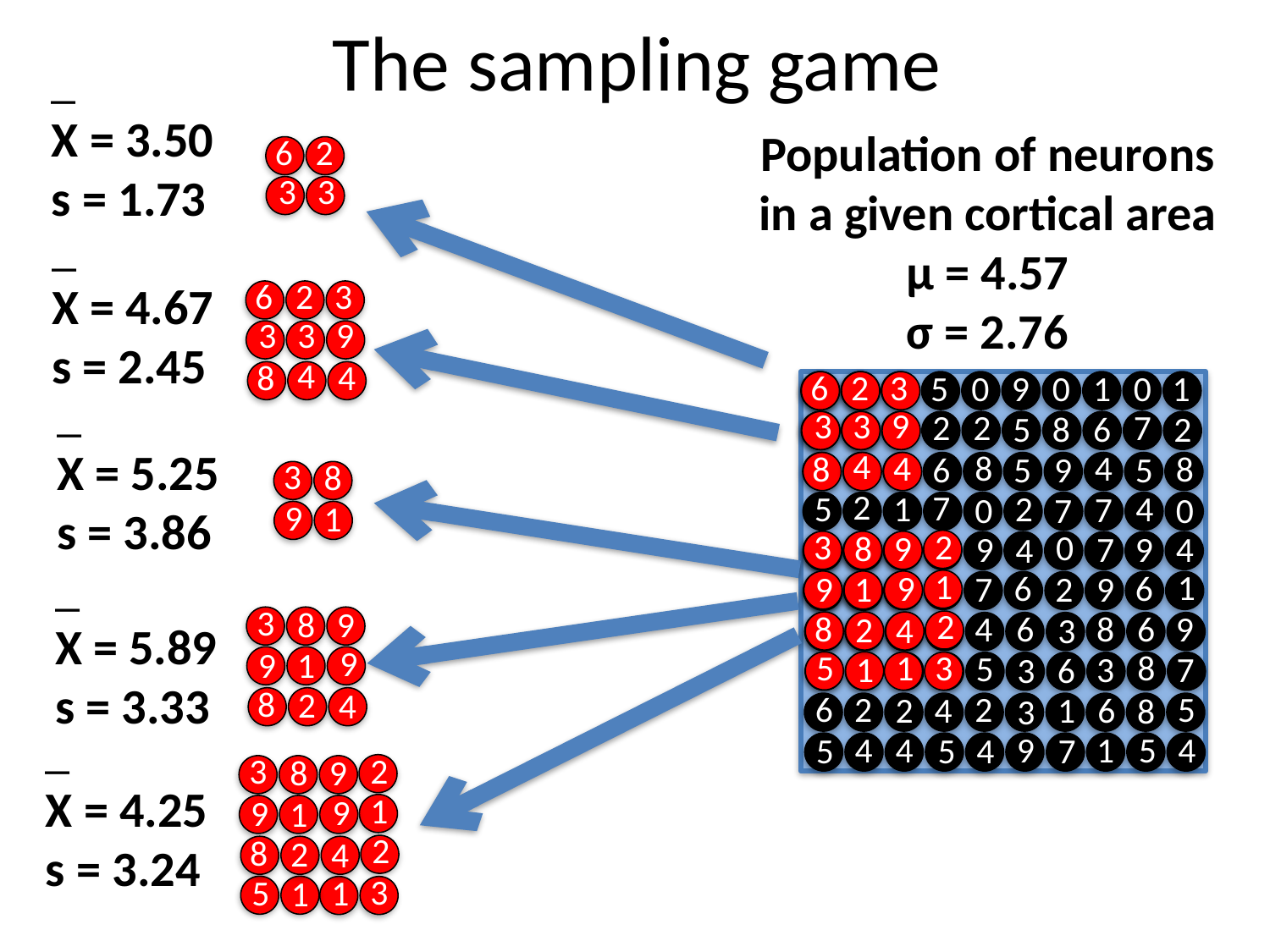

# The sampling game
_
X = 3.50
s = 1.73
Population of neurons in a given cortical area
μ = 4.57
σ = 2.76
6
2

3
3

_
X = 4.67
s = 2.45
6
2
3

9
3
3

4
4
8

6
2
3

9
3
3

4
4
8

6
2

3
3

6
2
3
5
0
9
0
1
0
1
9
3
3
2
2
7
2
5
6
8
4
4
8
8
4
6
5
9
5
8
2
7
2
4
5
1
7
0
7
0
3
0
2
9
4
9
7
8
9
4
1
1
6
9
6
7
9
2
9
1
8
4
8
9
6
6
2
2
4
3
1
8
5
1
7
5
3
6
3
3
2
5
6
2
2
4
1
6
8
3
4
1
4
4
9
5
7
5
5
4

_
X = 5.25
s = 3.86
3
8
9
1

2
3
9
8

1
9
9
1

2
8
2
4

3
5
1
1

3
8
9
1

3
9
8

9
9
1

8
2
4

_
X = 5.89
s = 3.33
3
9
8

9
9
1

8
2
4

_
X = 4.25
s = 3.24
2
3
9
8

1
9
9
1

2
8
2
4

3
5
1
1